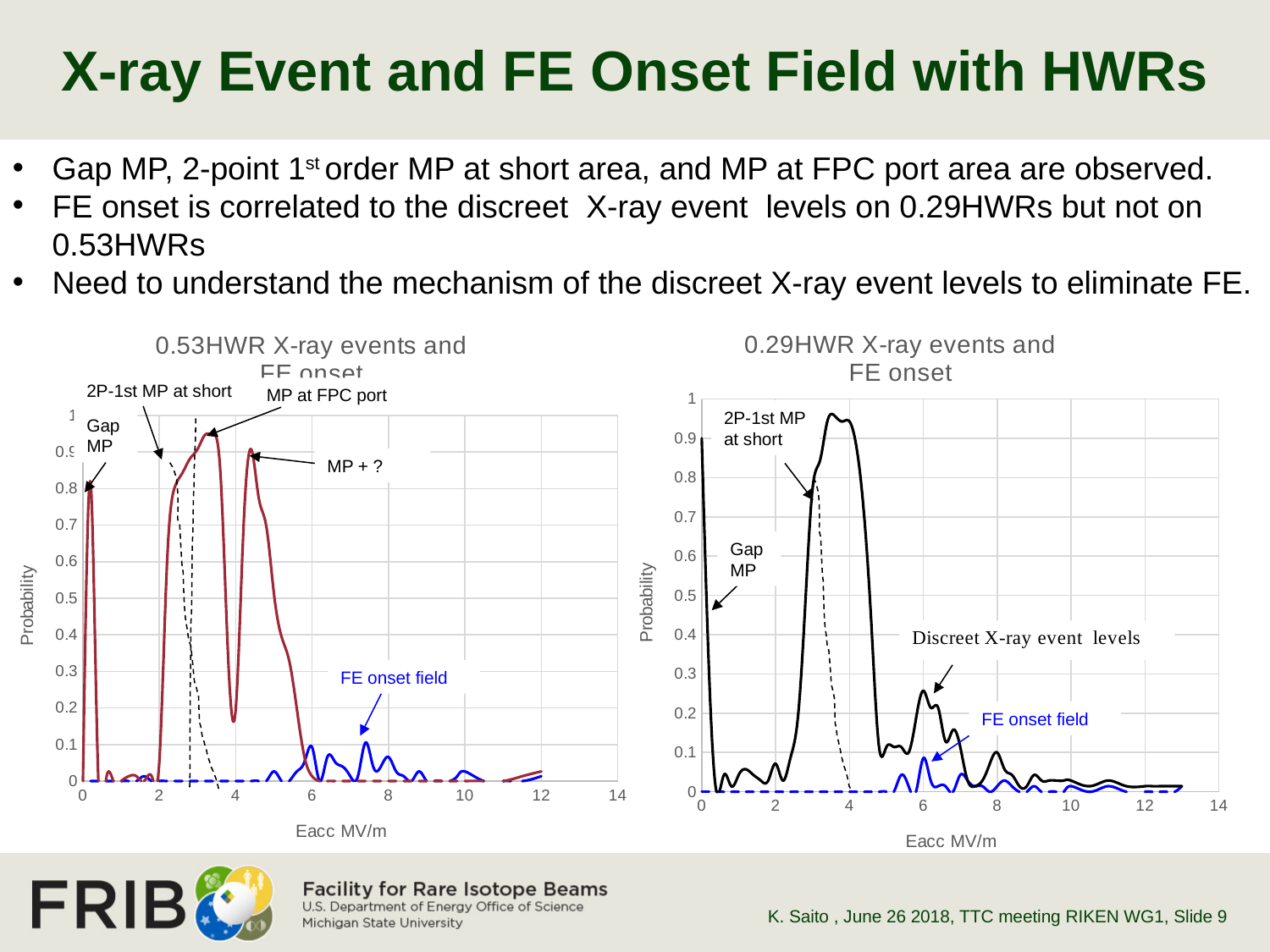

# X-ray Event and FE Onset Field with HWRs
Gap MP, 2-point 1st order MP at short area, and MP at FPC port area are observed.
FE onset is correlated to the discreet  X-ray event  levels on 0.29HWRs but not on 0.53HWRs
Need to understand the mechanism of the discreet X-ray event levels to eliminate FE.

### Chart: 0.53HWR X-ray events and
FE onset

| Category |  |  |
|---|---|---|

### Chart: 0.29HWR X-ray events and
FE onset

| Category |  |  |
|---|---|---|
2P-1st MP at short
MP at FPC port
2P-1st MP at short
Gap MP
MP + ?
Gap MP
FE onset field
FE onset field
K. Saito , June 26 2018, TTC meeting RIKEN WG1
, Slide 9